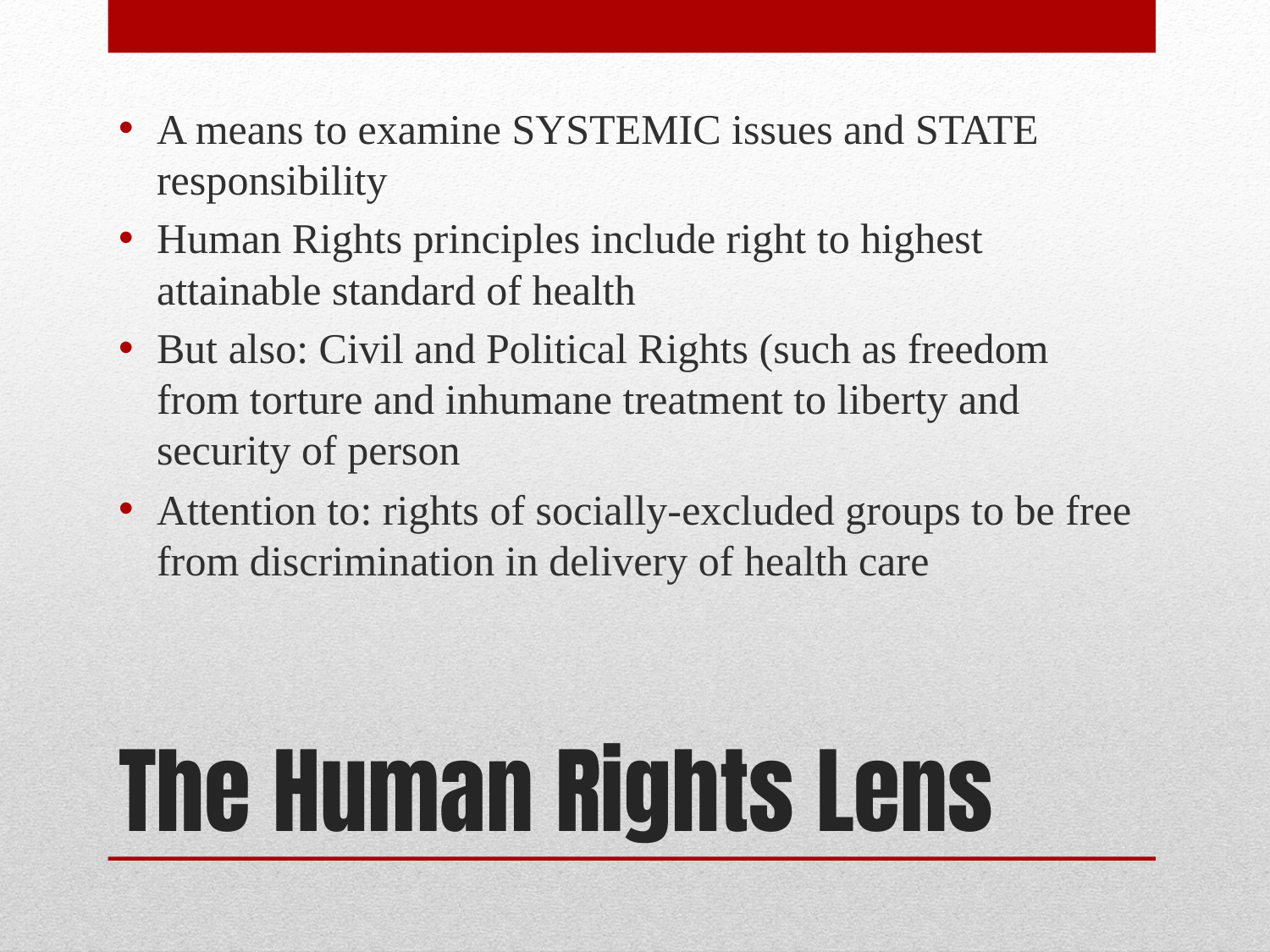

A means to examine SYSTEMIC issues and STATE responsibility
Human Rights principles include right to highest attainable standard of health
But also: Civil and Political Rights (such as freedom from torture and inhumane treatment to liberty and security of person
Attention to: rights of socially-excluded groups to be free from discrimination in delivery of health care

# The Human Rights Lens